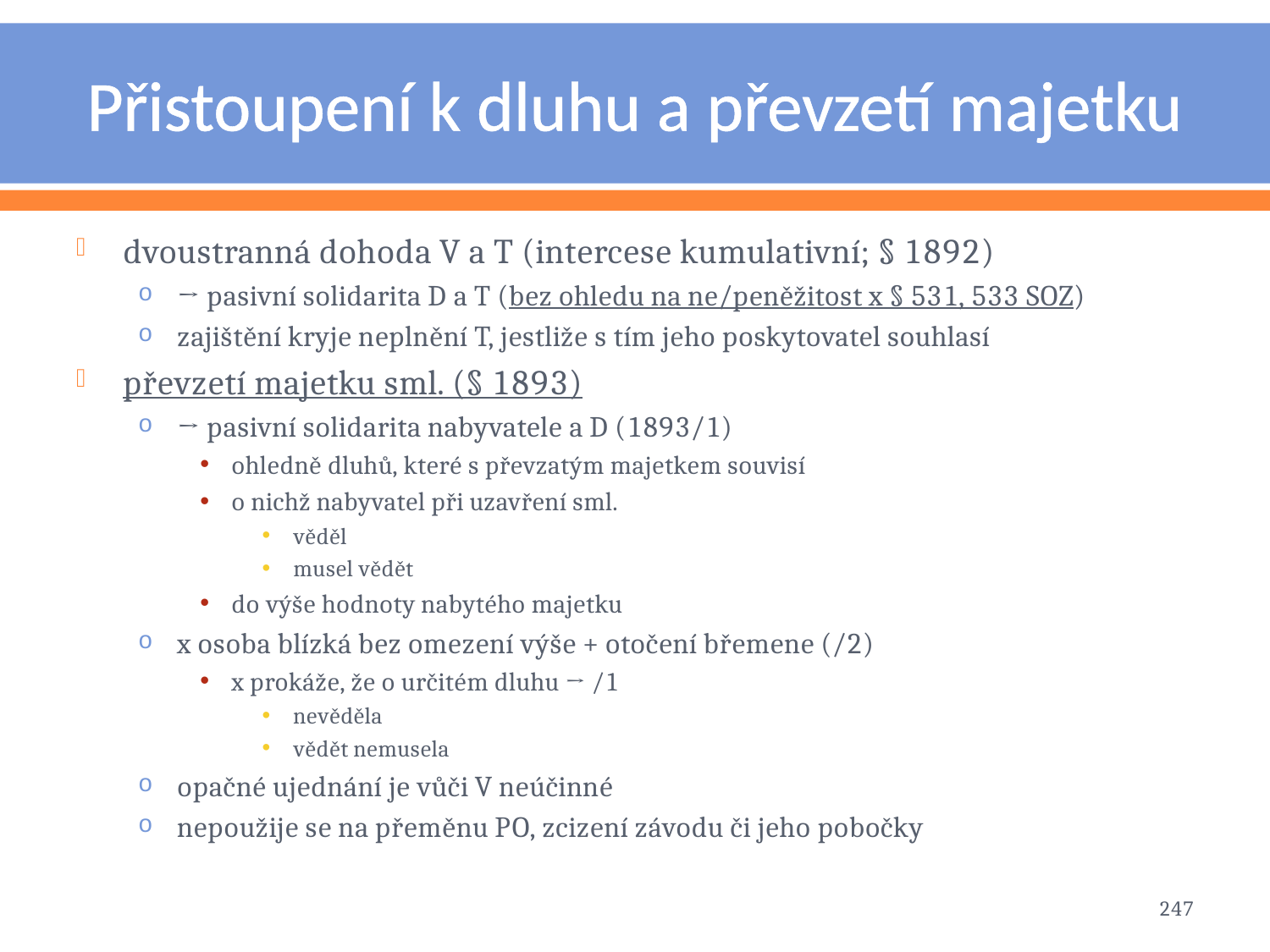

# Přistoupení k dluhu a převzetí majetku
dvoustranná dohoda V a T (intercese kumulativní; § 1892)
→ pasivní solidarita D a T (bez ohledu na ne/peněžitost x § 531, 533 SOZ)
zajištění kryje neplnění T, jestliže s tím jeho poskytovatel souhlasí
převzetí majetku sml. (§ 1893)
→ pasivní solidarita nabyvatele a D (1893/1)
ohledně dluhů, které s převzatým majetkem souvisí
o nichž nabyvatel při uzavření sml.
věděl
musel vědět
do výše hodnoty nabytého majetku
x osoba blízká bez omezení výše + otočení břemene (/2)
x prokáže, že o určitém dluhu → /1
nevěděla
vědět nemusela
opačné ujednání je vůči V neúčinné
nepoužije se na přeměnu PO, zcizení závodu či jeho pobočky
247